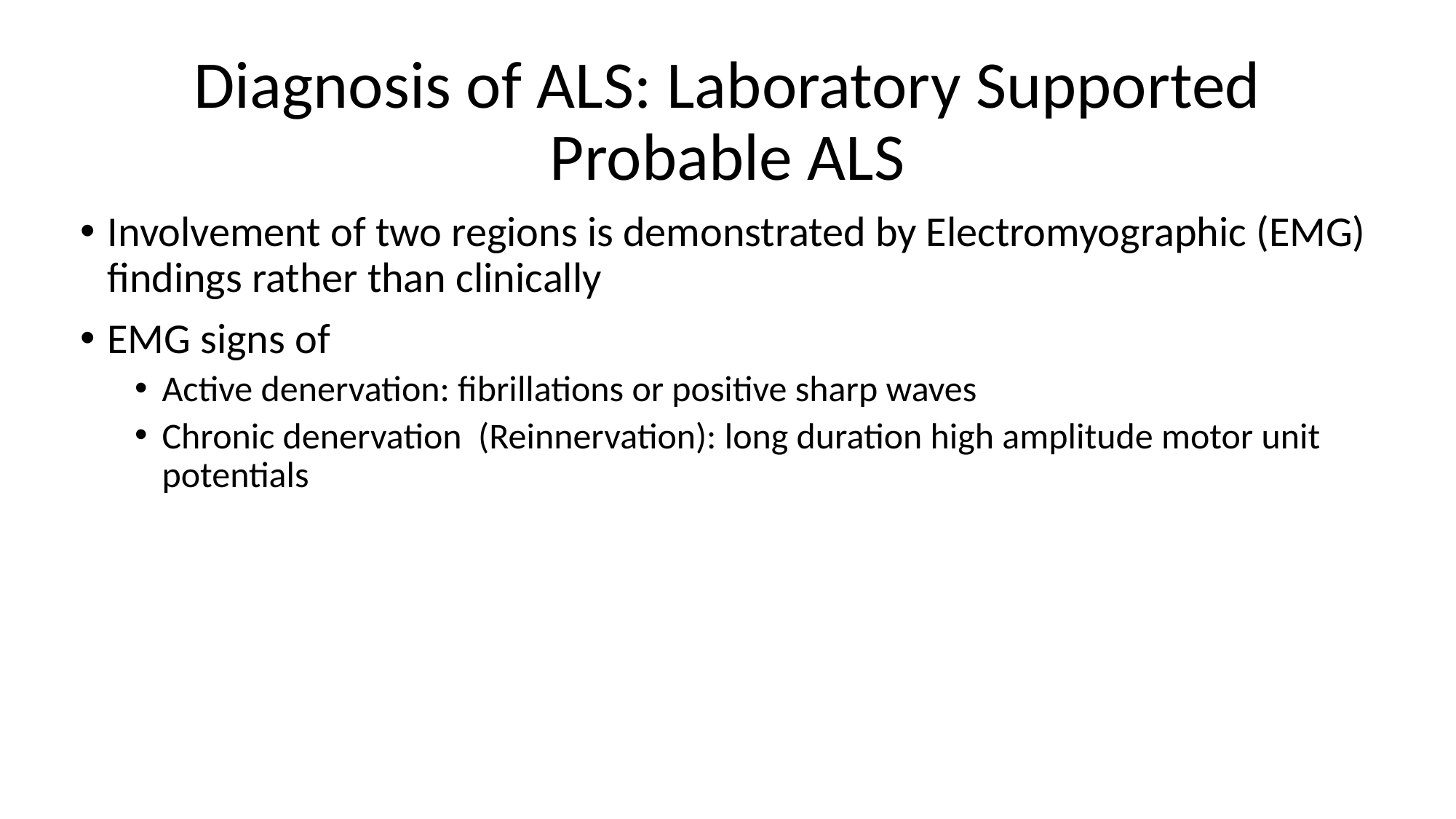

# Diagnosis of ALS: Laboratory Supported Probable ALS
Involvement of two regions is demonstrated by Electromyographic (EMG) findings rather than clinically
EMG signs of
Active denervation: fibrillations or positive sharp waves
Chronic denervation  (Reinnervation): long duration high amplitude motor unit potentials